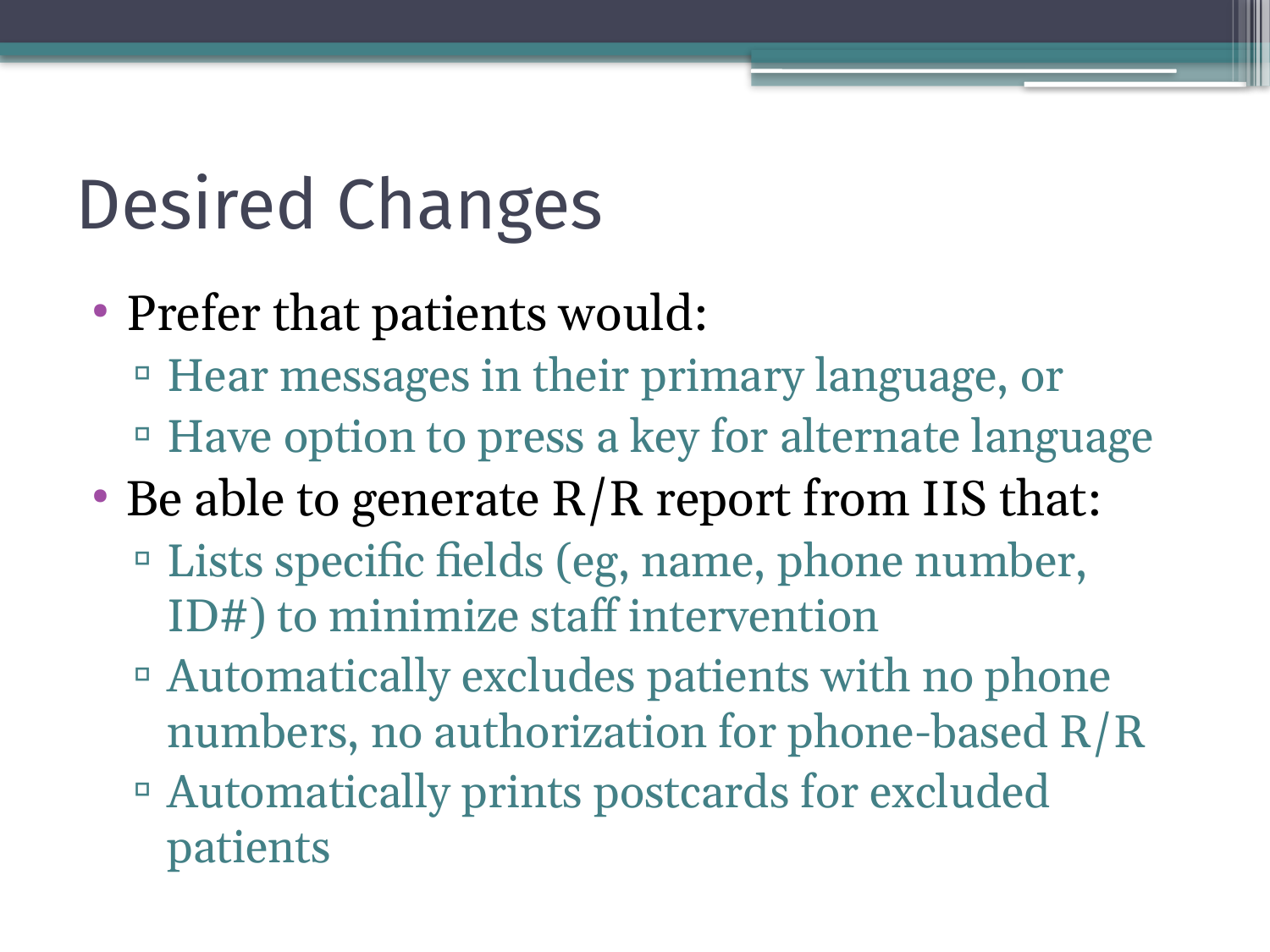

# Desired Changes
Prefer that patients would:
Hear messages in their primary language, or
Have option to press a key for alternate language
Be able to generate R/R report from IIS that:
Lists specific fields (eg, name, phone number, ID#) to minimize staff intervention
Automatically excludes patients with no phone numbers, no authorization for phone-based R/R
Automatically prints postcards for excluded patients